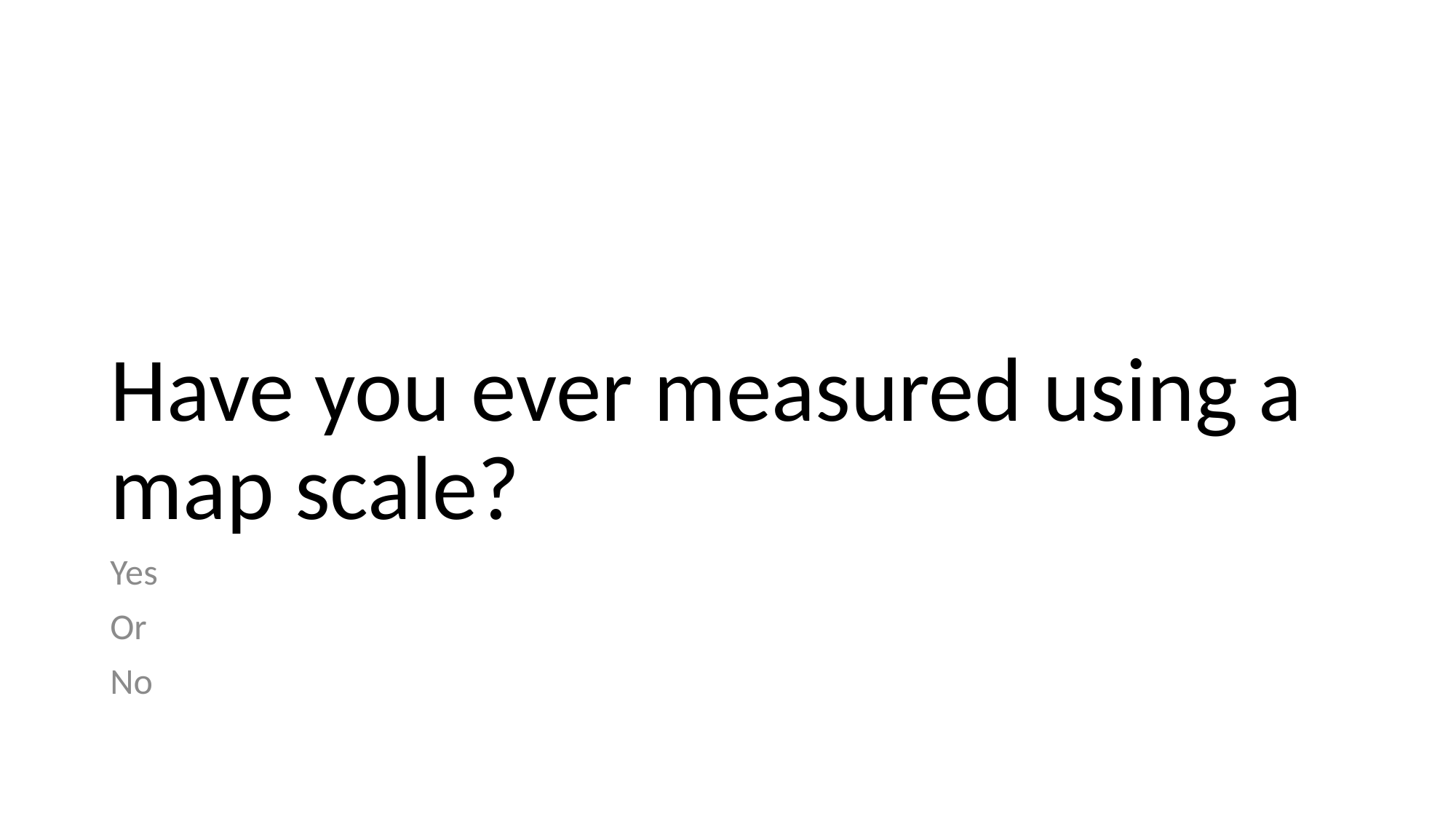

# Have you ever measured using a map scale?
Yes
Or
No